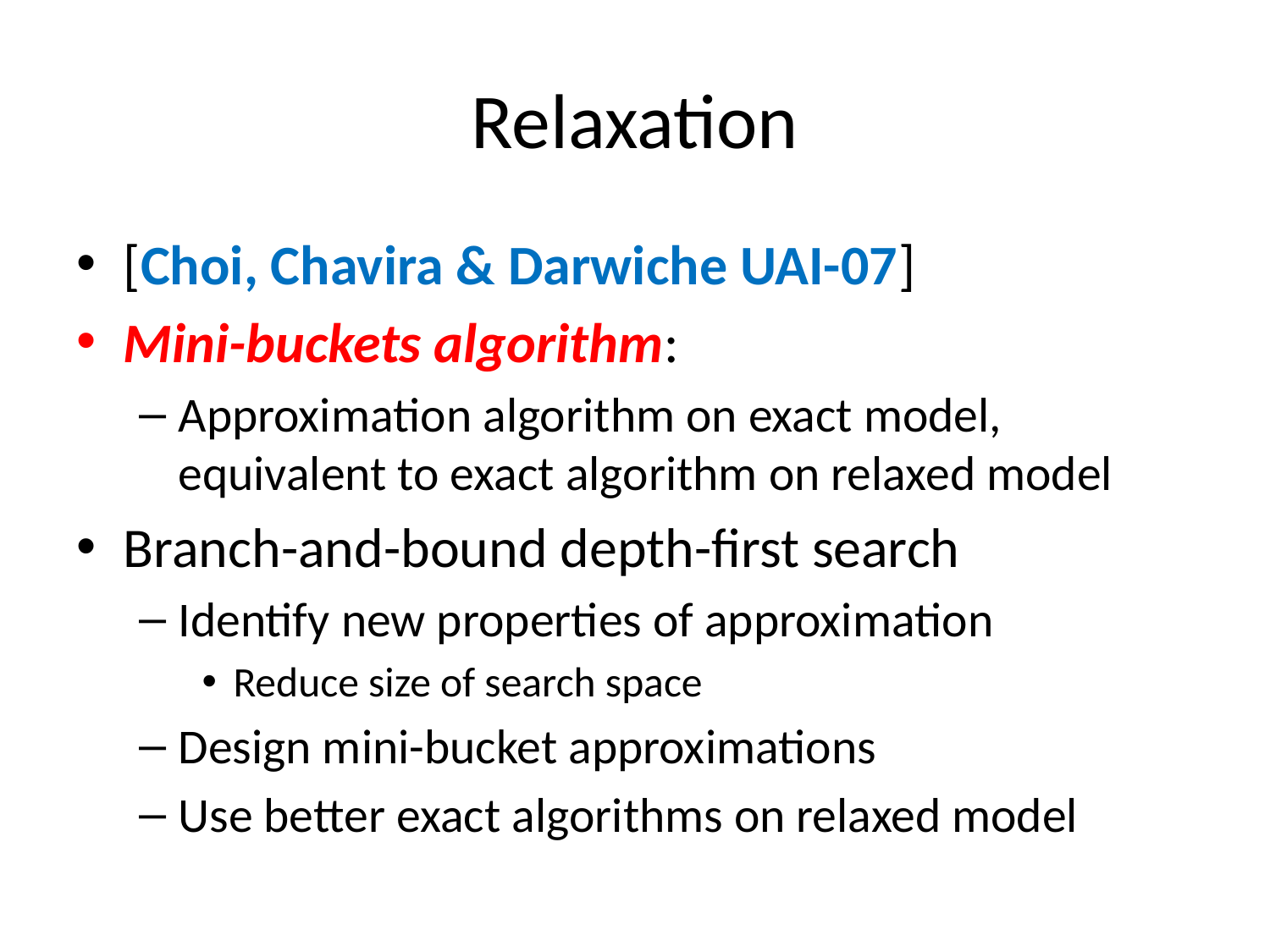

# Relaxation
[Choi, Chavira & Darwiche UAI-07]
Mini-buckets algorithm:
Approximation algorithm on exact model, equivalent to exact algorithm on relaxed model
Branch-and-bound depth-first search
Identify new properties of approximation
Reduce size of search space
Design mini-bucket approximations
Use better exact algorithms on relaxed model